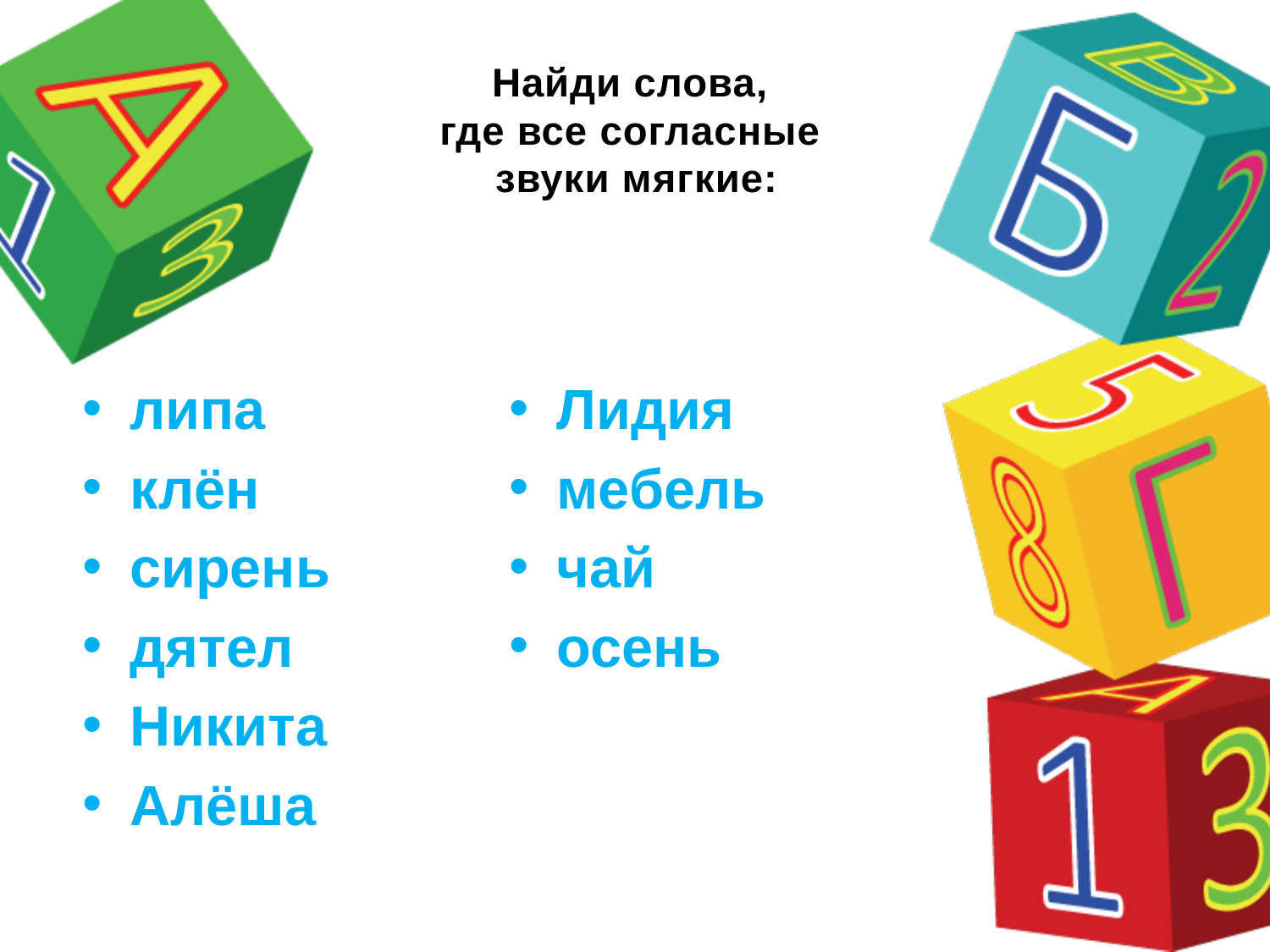

# Найди слова, где все согласные звуки мягкие:
липа
клён
сирень
дятел
Никита
Алёша
Лидия
мебель
чай
осень